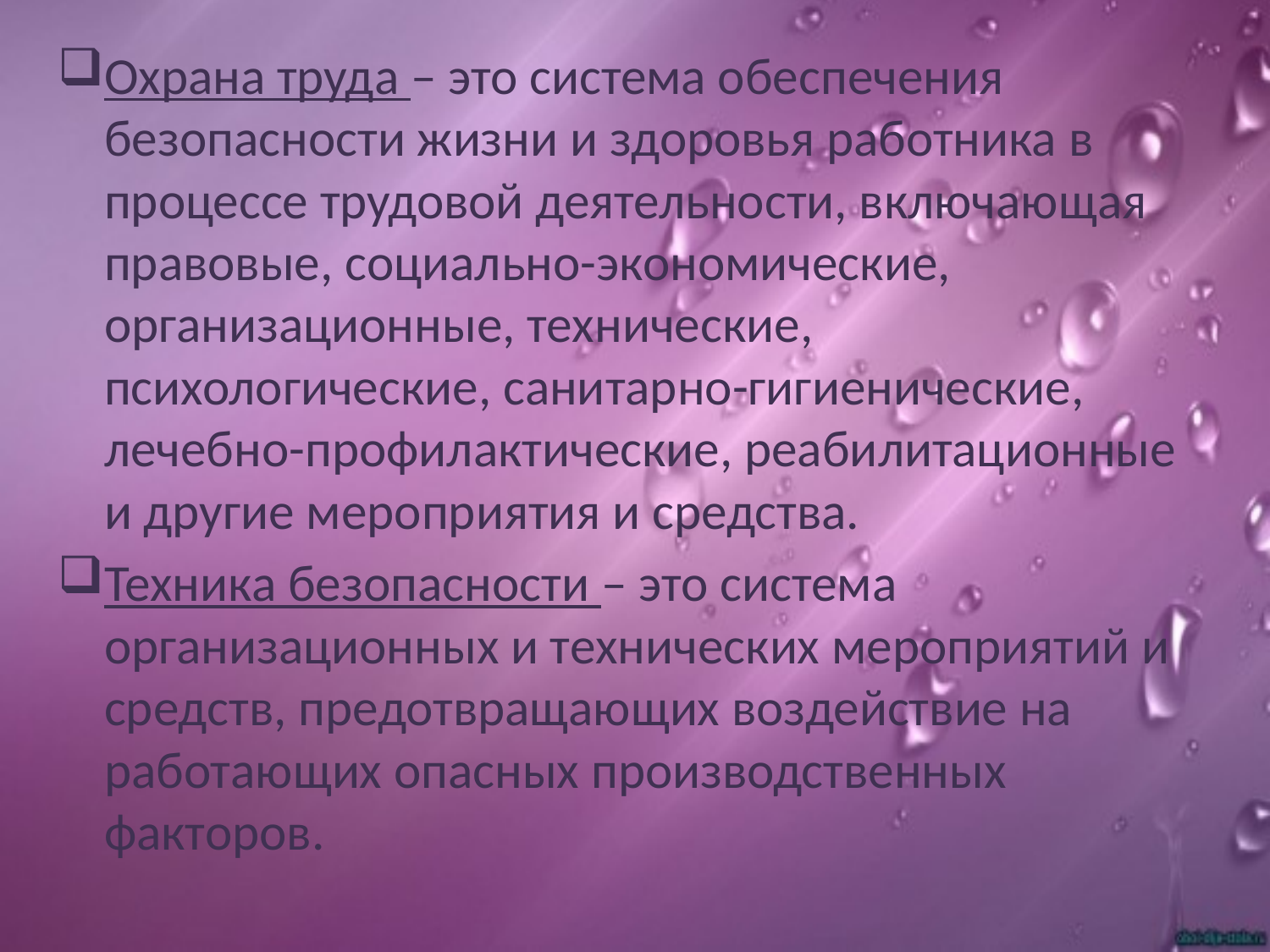

Охрана труда – это система обеспечения безопасности жизни и здоровья работника в процессе трудовой деятельности, включающая правовые, социально-экономические, организационные, технические, психологические, санитарно-гигиенические, лечебно-профилактические, реабилитационные и другие мероприятия и средства.
Техника безопасности – это система организационных и технических мероприятий и средств, предотвращающих воздействие на работающих опасных производственных факторов.